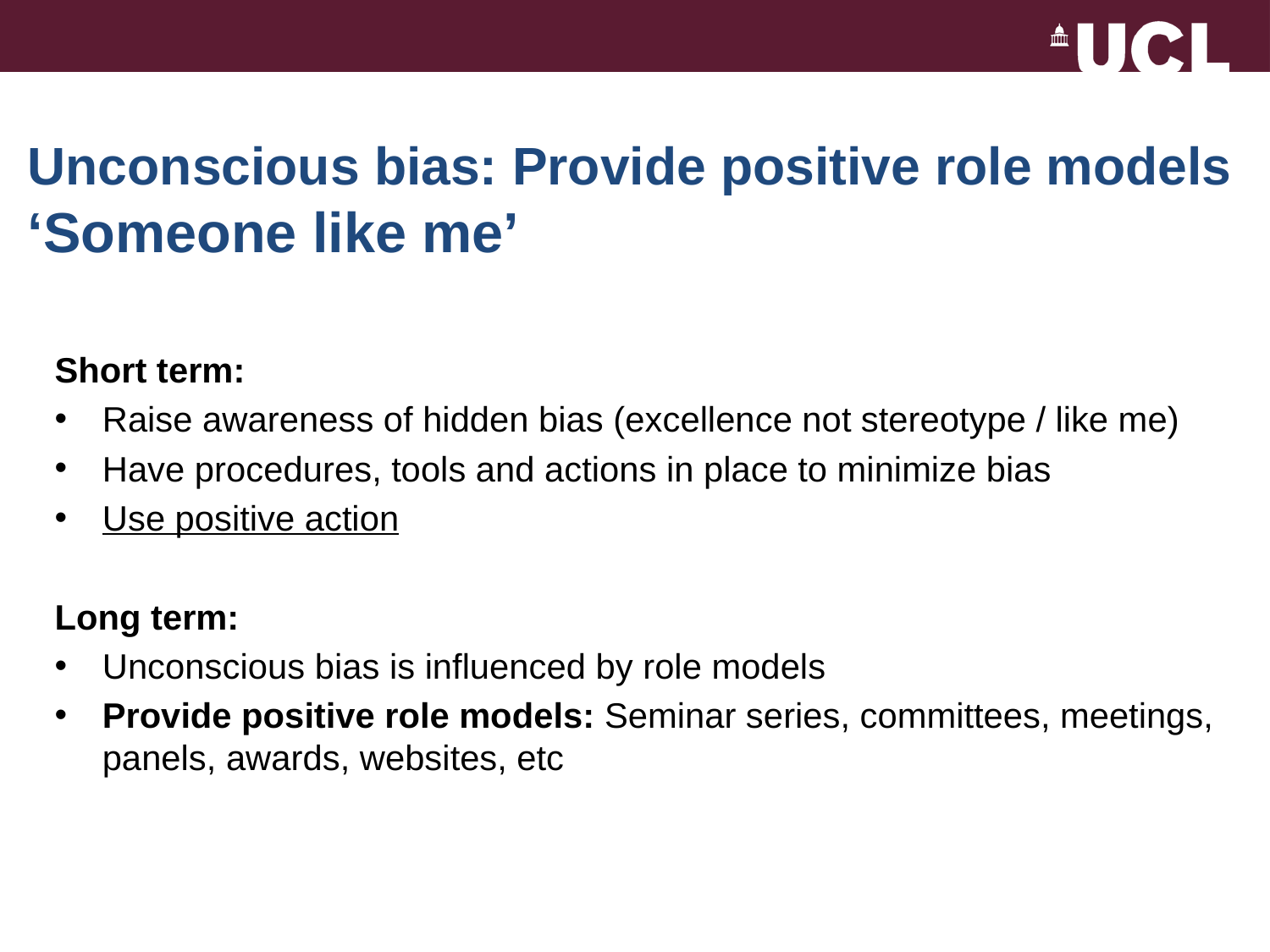

Unconscious bias: Provide positive role models
‘Someone like me’
Short term:
Raise awareness of hidden bias (excellence not stereotype / like me)
Have procedures, tools and actions in place to minimize bias
Use positive action

Long term:
Unconscious bias is influenced by role models
Provide positive role models: Seminar series, committees, meetings, panels, awards, websites, etc